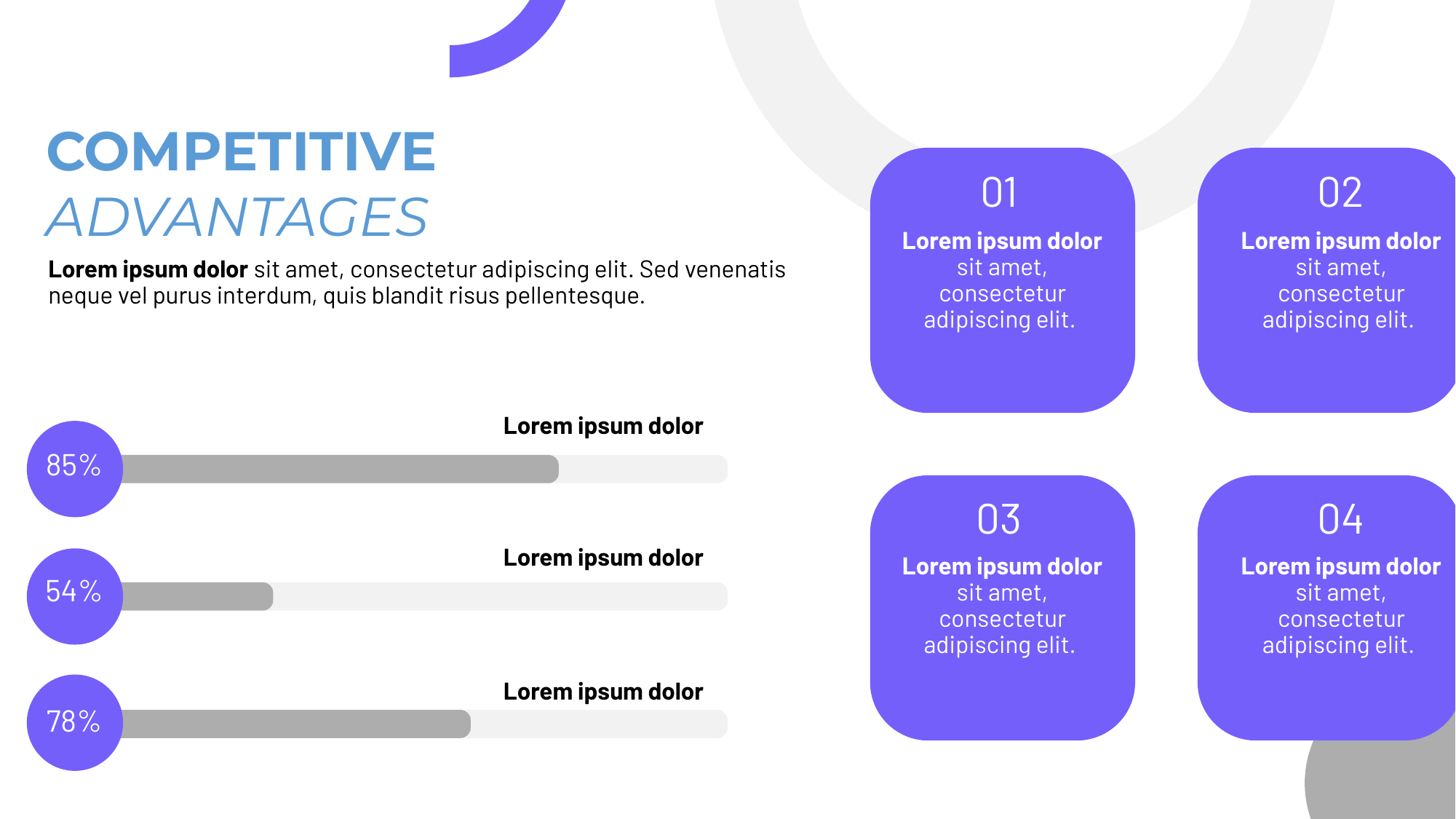

COMPETITIVE
ADVANTAGES

01
02
Lorem ipsum dolor sit amet, consectetur adipiscing elit.
Lorem ipsum dolor sit amet, consectetur adipiscing elit.
Lorem ipsum dolor sit amet, consectetur adipiscing elit. Sed venenatis neque vel purus interdum, quis blandit risus pellentesque.

Lorem ipsum dolor

85%

03
04
Lorem ipsum dolor

Lorem ipsum dolor sit amet, consectetur adipiscing elit.
Lorem ipsum dolor sit amet, consectetur adipiscing elit.
54%

Lorem ipsum dolor

78%